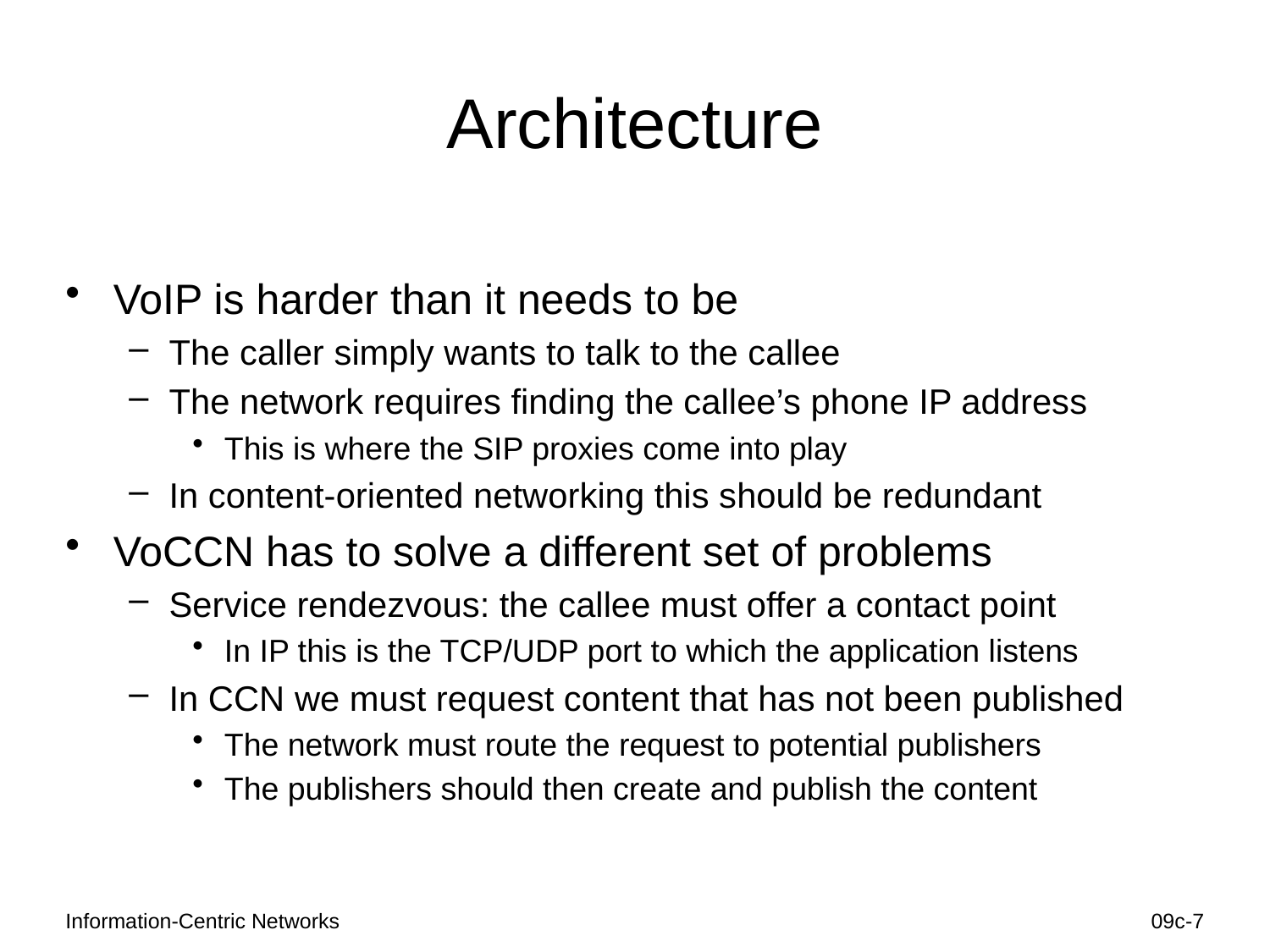

# Architecture
VoIP is harder than it needs to be
The caller simply wants to talk to the callee
The network requires finding the callee’s phone IP address
This is where the SIP proxies come into play
In content-oriented networking this should be redundant
VoCCN has to solve a different set of problems
Service rendezvous: the callee must offer a contact point
In IP this is the TCP/UDP port to which the application listens
In CCN we must request content that has not been published
The network must route the request to potential publishers
The publishers should then create and publish the content
Information-Centric Networks
09c-7